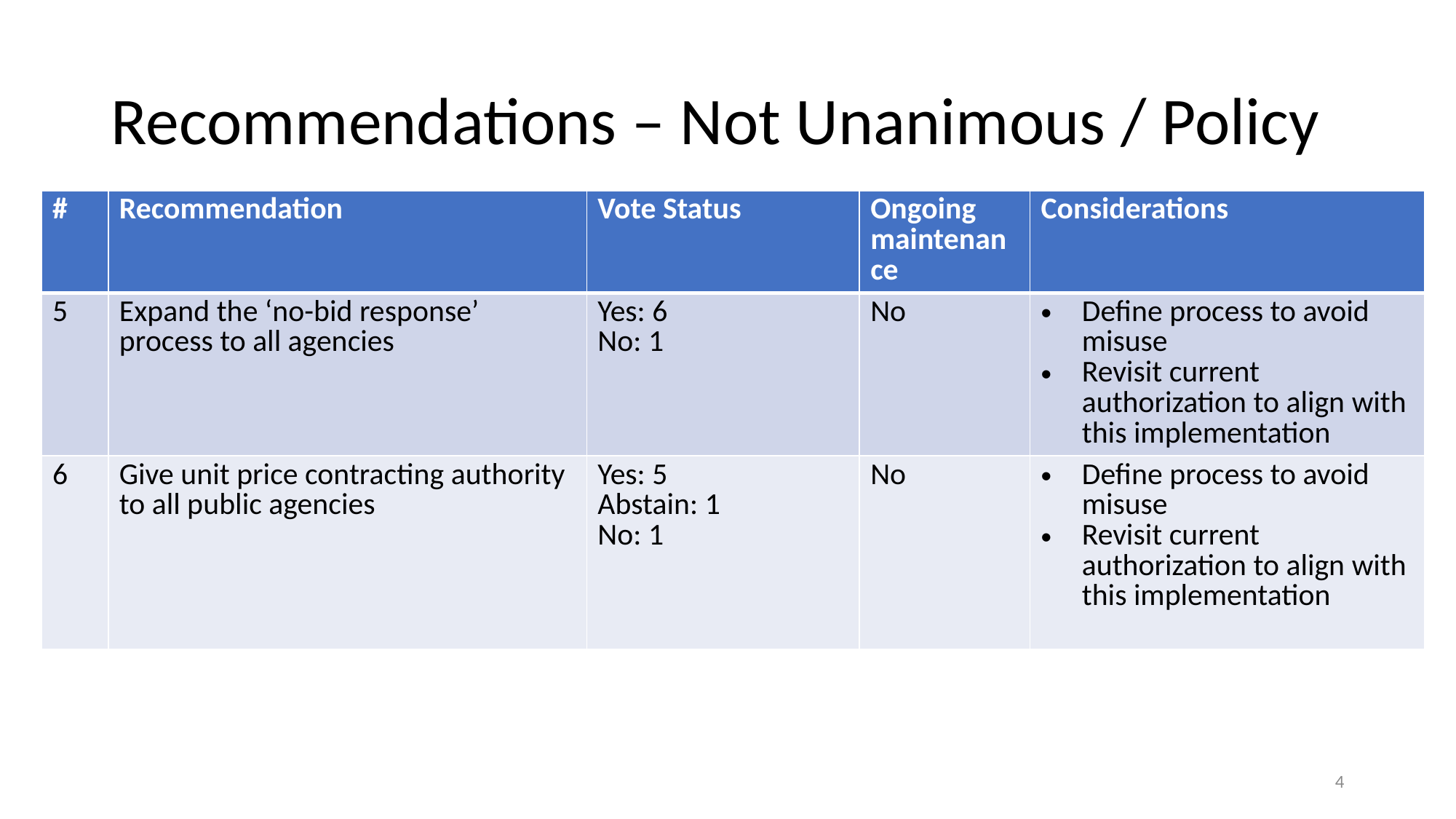

# Recommendations – Not Unanimous / Policy
| # | Recommendation | Vote Status | Ongoing maintenance | Considerations |
| --- | --- | --- | --- | --- |
| 5 | Expand the ‘no-bid response’ process to all agencies | Yes: 6 No: 1 | No | Define process to avoid misuse Revisit current authorization to align with this implementation |
| 6 | Give unit price contracting authority to all public agencies | Yes: 5 Abstain: 1 No: 1 | No | Define process to avoid misuse Revisit current authorization to align with this implementation |
4